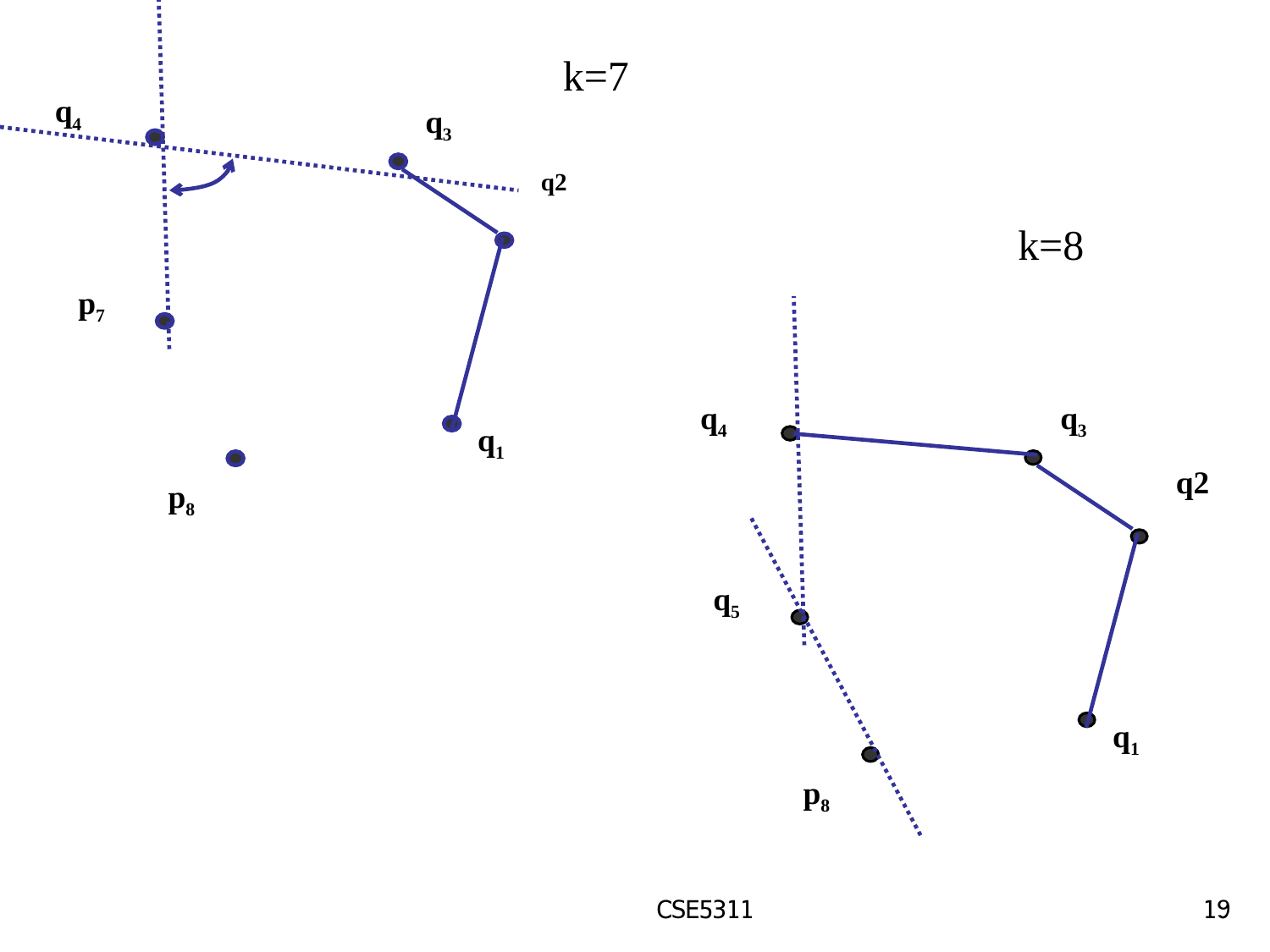

k=7
q4
q3

q2

k=8

p7

q4
q3
q1

q2

p8

q5

q1

p8
CSE5311
19